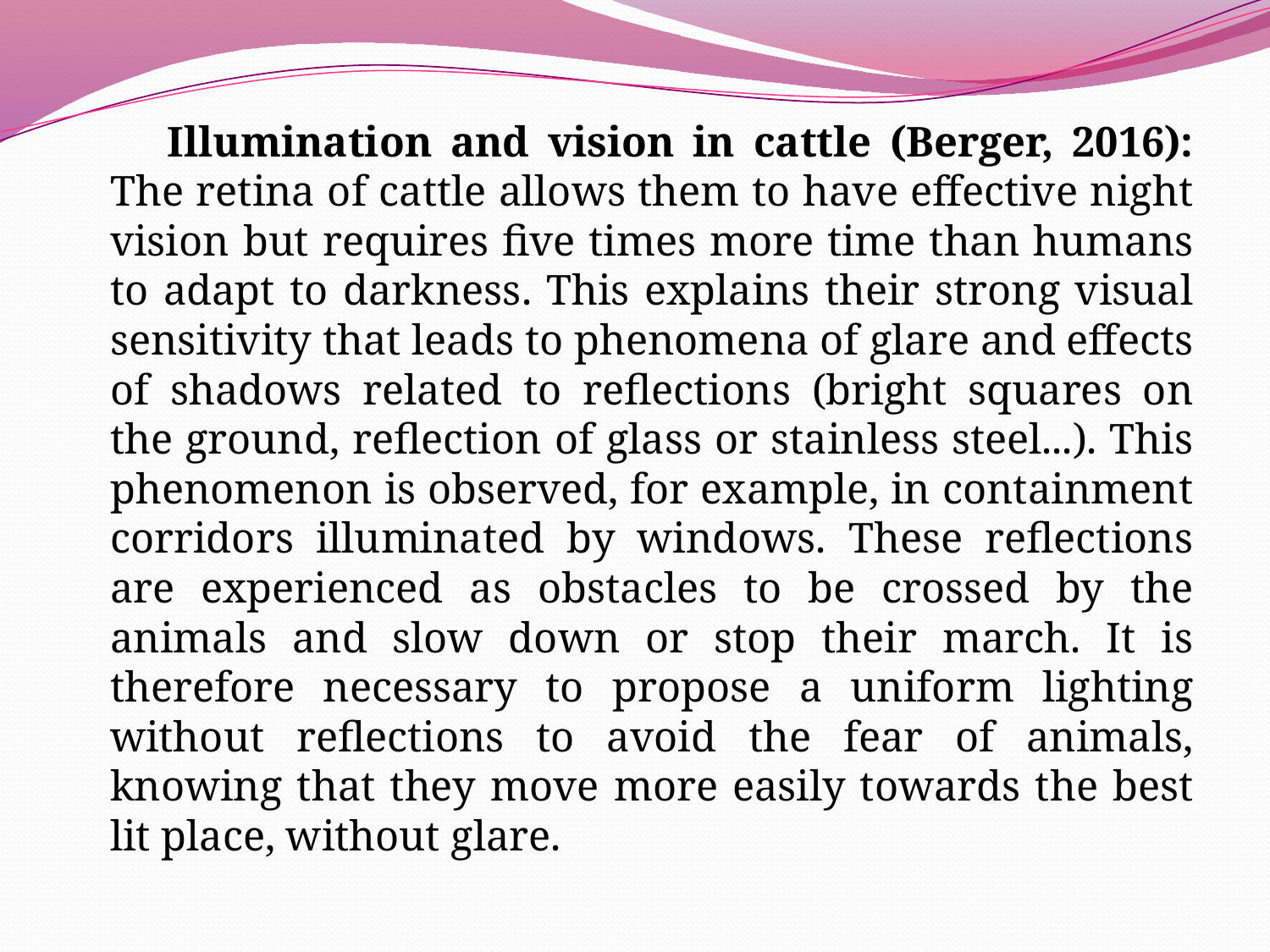

Illumination and vision in cattle (Berger, 2016): The retina of cattle allows them to have effective night vision but requires five times more time than humans to adapt to darkness. This explains their strong visual sensitivity that leads to phenomena of glare and effects of shadows related to reflections (bright squares on the ground, reflection of glass or stainless steel...). This phenomenon is observed, for example, in containment corridors illuminated by windows. These reflections are experienced as obstacles to be crossed by the animals and slow down or stop their march. It is therefore necessary to propose a uniform lighting without reflections to avoid the fear of animals, knowing that they move more easily towards the best lit place, without glare.